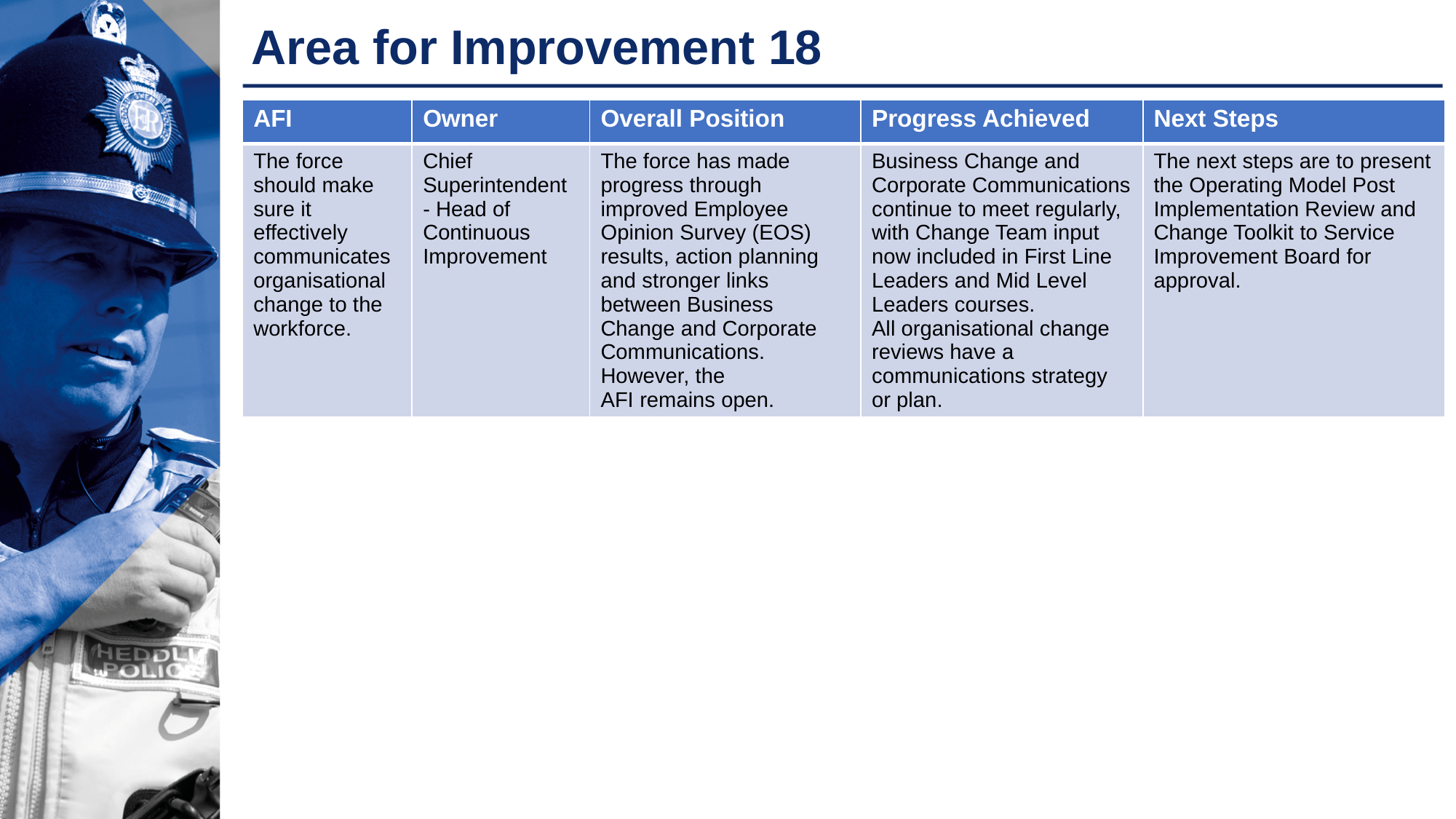

# Area for Improvement 18
| AFI | Owner | Overall Position | Progress Achieved | Next Steps |
| --- | --- | --- | --- | --- |
| The force should make sure it effectively communicates organisational change to the workforce. | Chief Superintendent - Head of Continuous Improvement | The force has made progress through improved Employee Opinion Survey (EOS) results, action planning and stronger links between Business Change and Corporate Communications. However, the AFI remains open. | Business Change and Corporate Communications continue to meet regularly, with Change Team input now included in First Line Leaders and Mid Level Leaders courses. All organisational change reviews have a communications strategy or plan. | The next steps are to present the Operating Model Post Implementation Review and Change Toolkit to Service Improvement Board for approval. |